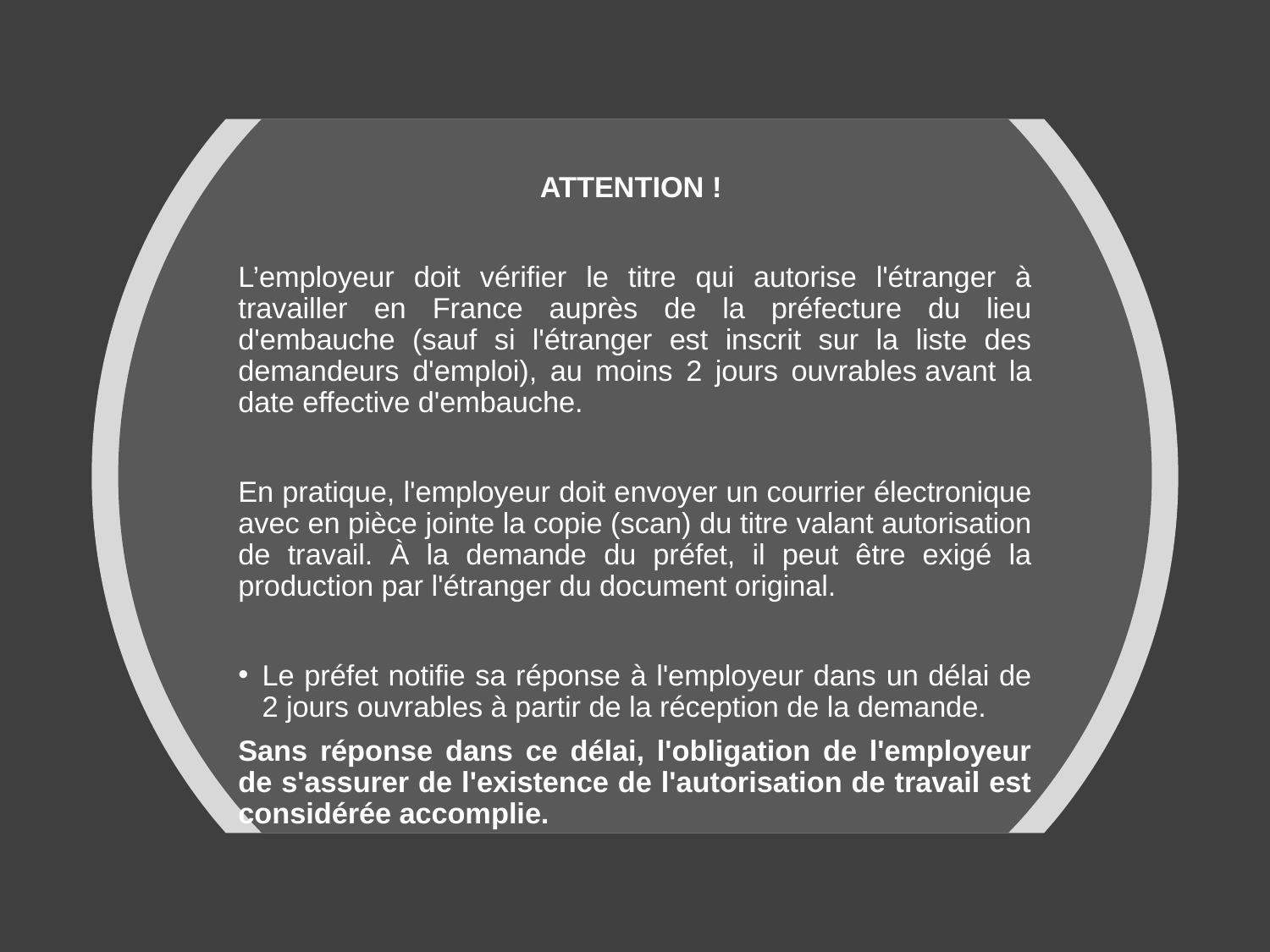

ATTENTION !

L’employeur doit vérifier le titre qui autorise l'étranger à travailler en France auprès de la préfecture du lieu d'embauche (sauf si l'étranger est inscrit sur la liste des demandeurs d'emploi), au moins 2 jours ouvrables avant la date effective d'embauche.

En pratique, l'employeur doit envoyer un courrier électronique avec en pièce jointe la copie (scan) du titre valant autorisation de travail. À la demande du préfet, il peut être exigé la production par l'étranger du document original.

Le préfet notifie sa réponse à l'employeur dans un délai de 2 jours ouvrables à partir de la réception de la demande.
Sans réponse dans ce délai, l'obligation de l'employeur de s'assurer de l'existence de l'autorisation de travail est considérée accomplie.